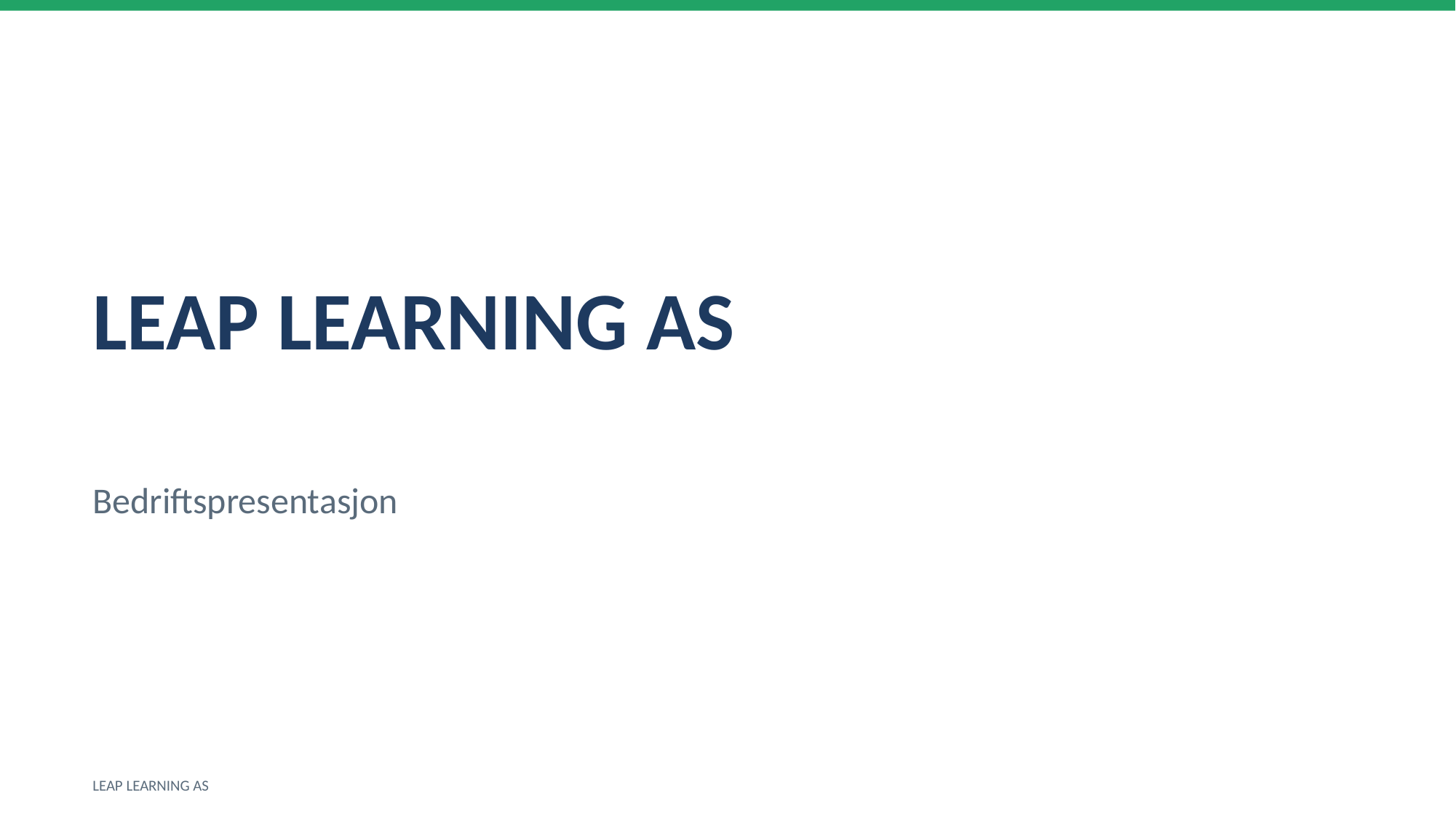

LEAP LEARNING AS
Bedriftspresentasjon
LEAP LEARNING AS